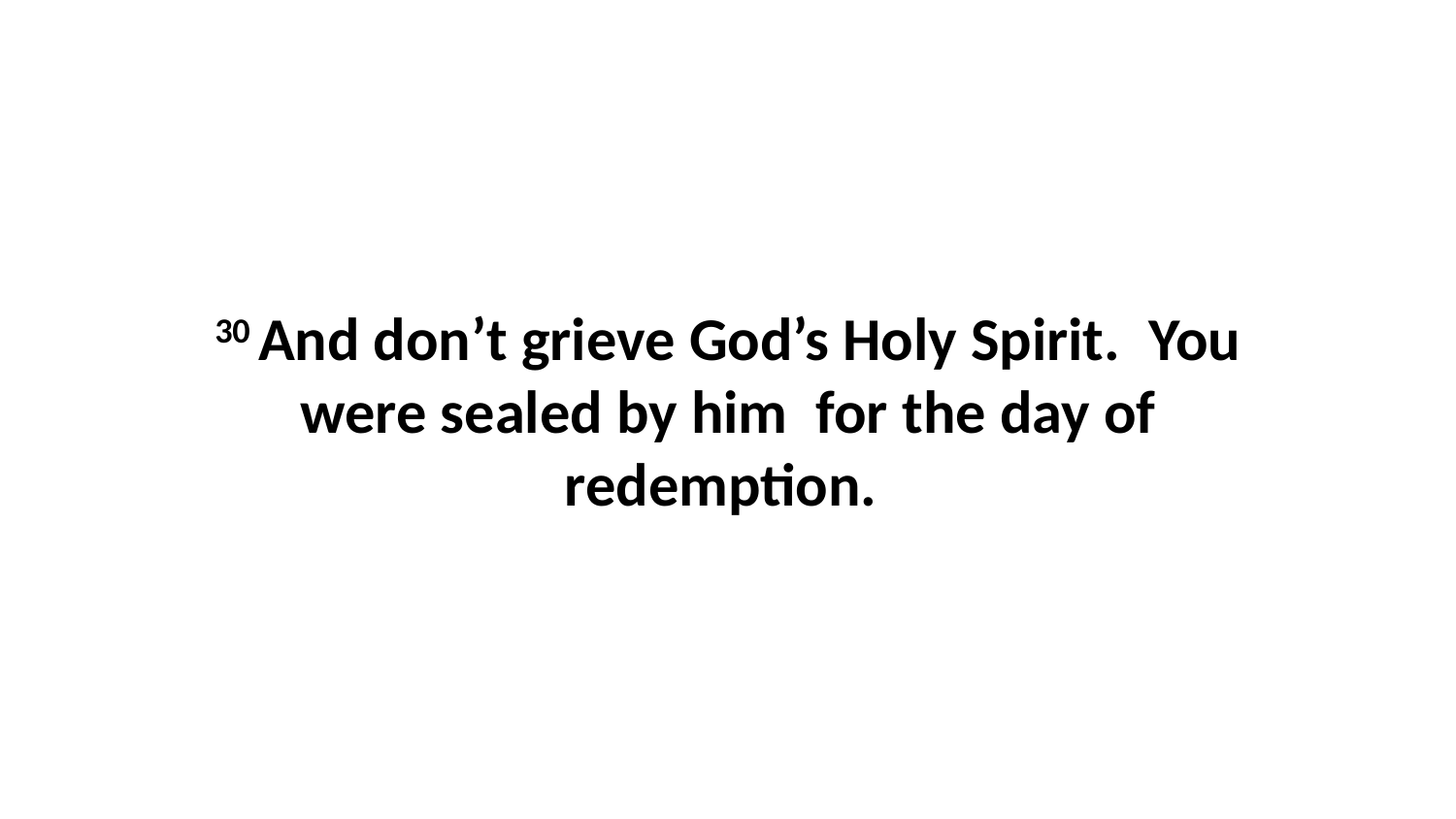

30 And don’t grieve God’s Holy Spirit.  You were sealed by him  for the day of redemption.